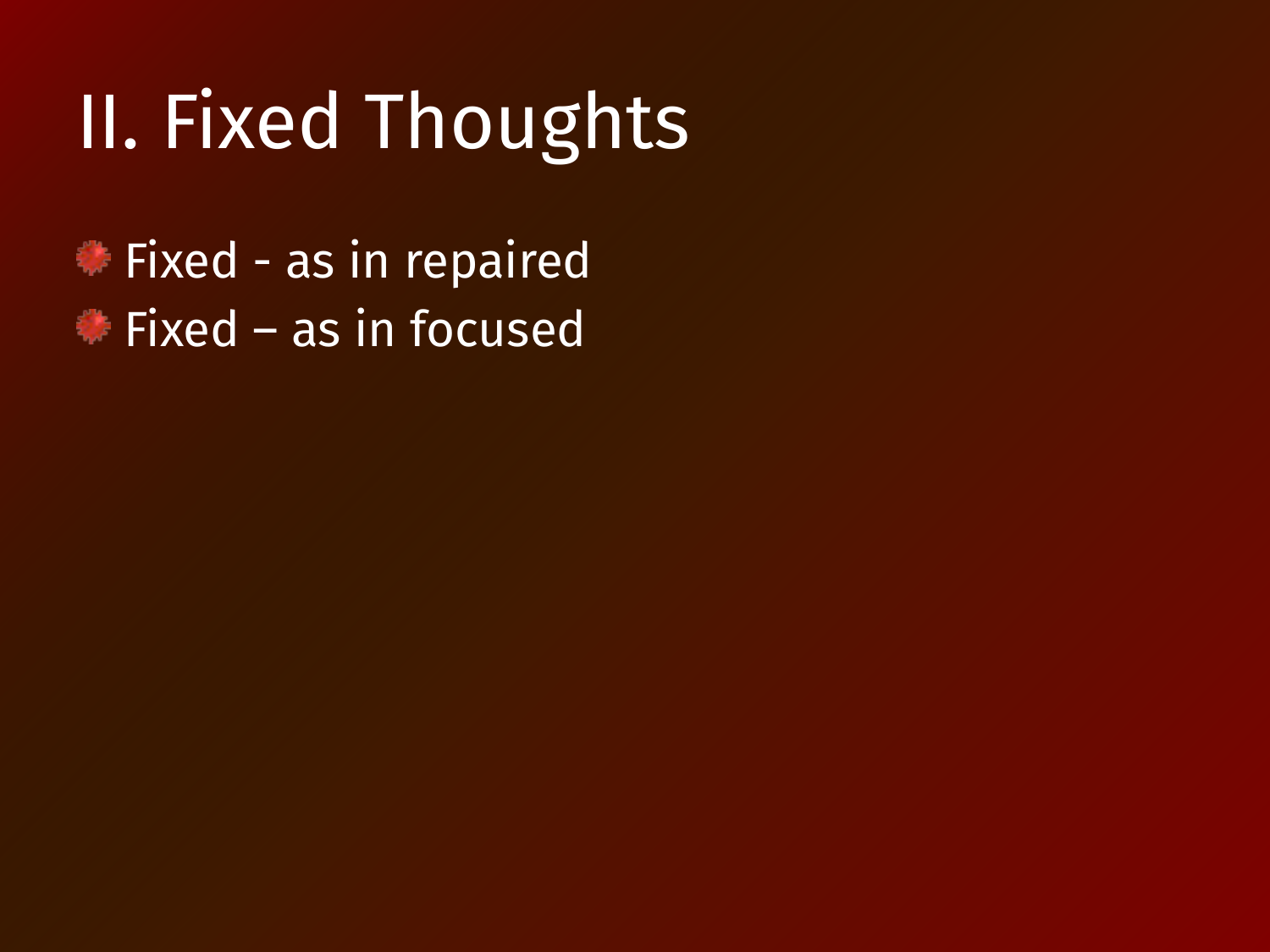

# II. Fixed Thoughts
Fixed - as in repaired
Fixed – as in focused